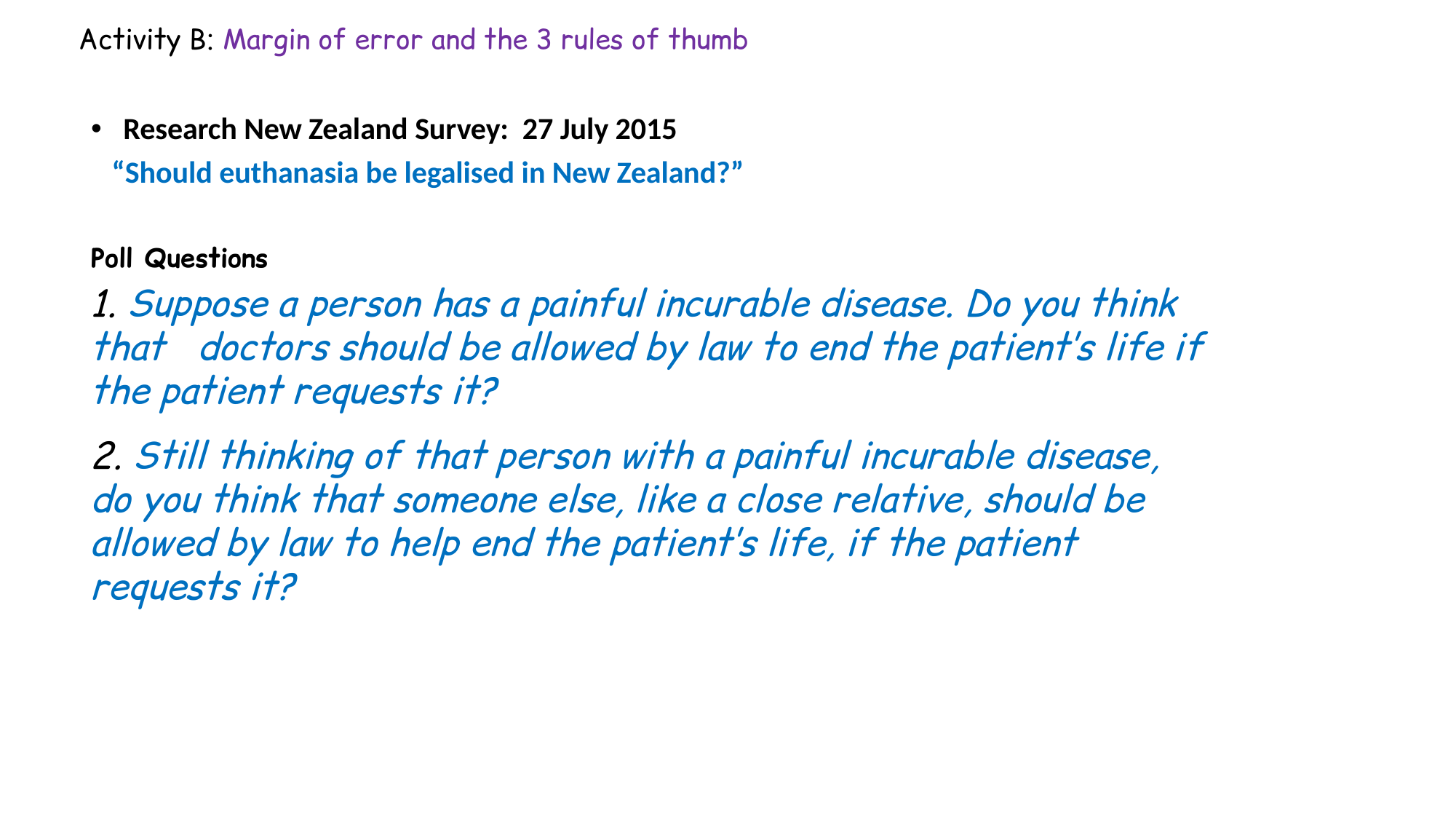

Activity B: Margin of error and the 3 rules of thumb

 Research New Zealand Survey:  27 July 2015
   “Should euthanasia be legalised in New Zealand?”

Poll Questions

1. Suppose a person has a painful incurable disease. Do you think that   doctors should be allowed by law to end the patient’s life if the patient requests it?

2. Still thinking of that person with a painful incurable disease, do you think that someone else, like a close relative, should be allowed by law to help end the patient’s life, if the patient requests it?